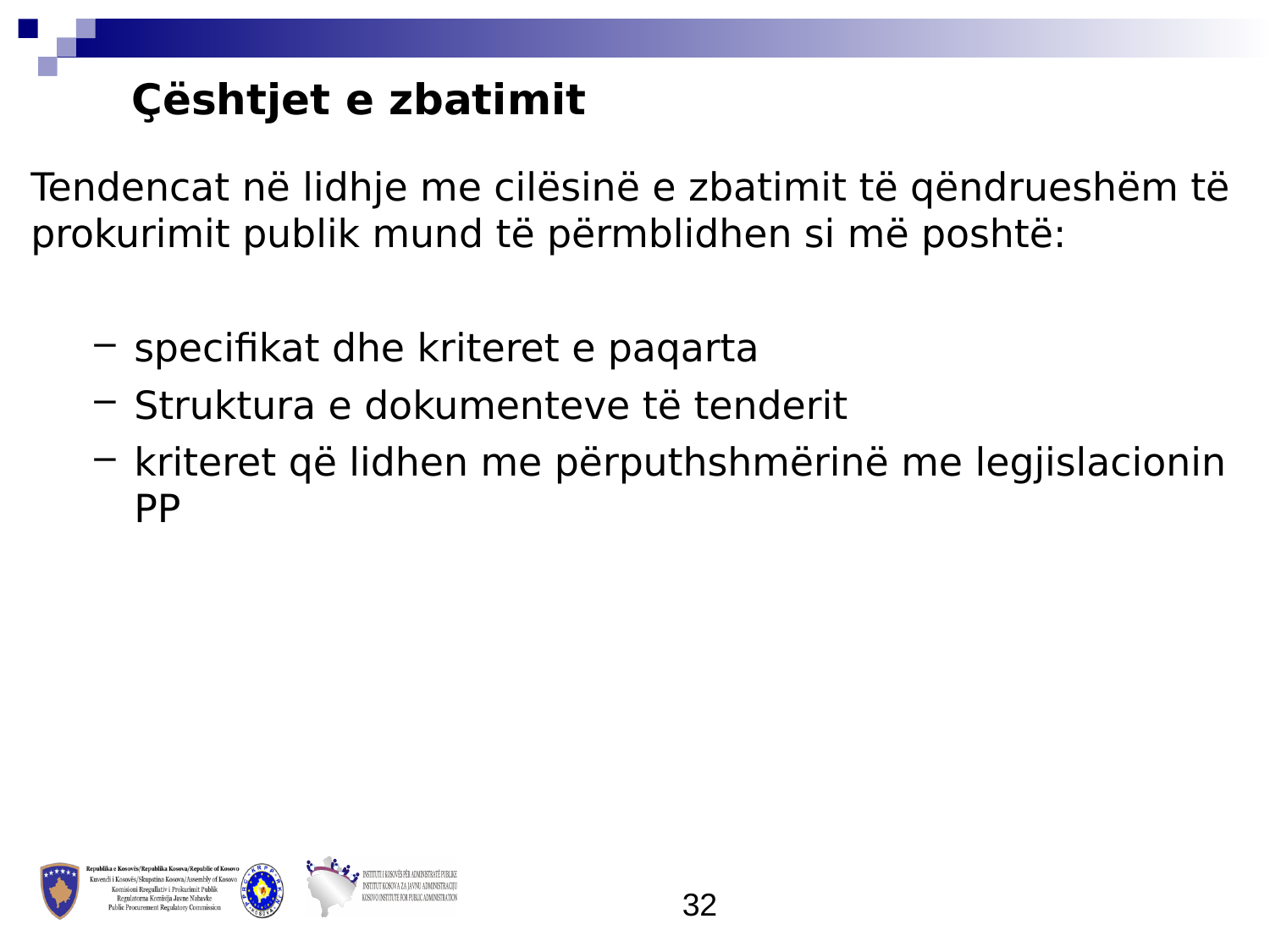

Çështjet e zbatimit
Tendencat në lidhje me cilësinë e zbatimit të qëndrueshëm të prokurimit publik mund të përmblidhen si më poshtë:

specifikat dhe kriteret e paqarta
Struktura e dokumenteve të tenderit
kriteret që lidhen me përputhshmërinë me legjislacionin PP